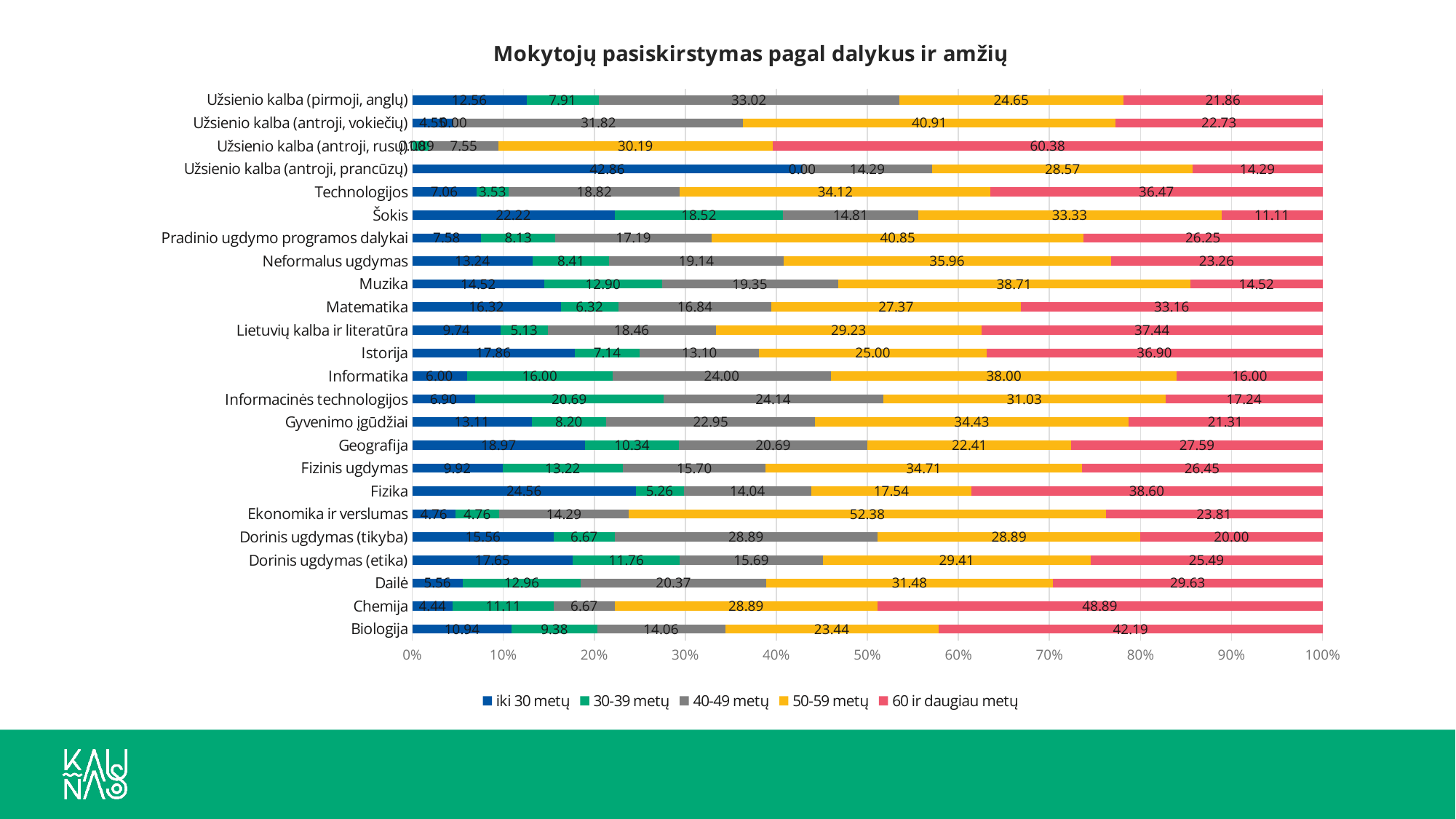

### Chart: Mokytojų pasiskirstymas pagal dalykus ir amžių

| Category | iki 30 metų | 30-39 metų | 40-49 metų | 50-59 metų | 60 ir daugiau metų |
|---|---|---|---|---|---|
| Biologija | 10.9375 | 9.375 | 14.0625 | 23.4375 | 42.1875 |
| Chemija | 4.444444444444445 | 11.11111111111111 | 6.666666666666667 | 28.88888888888889 | 48.888888888888886 |
| Dailė | 5.555555555555555 | 12.962962962962964 | 20.37037037037037 | 31.48148148148148 | 29.62962962962963 |
| Dorinis ugdymas (etika) | 17.647058823529413 | 11.764705882352942 | 15.686274509803921 | 29.41176470588235 | 25.49019607843137 |
| Dorinis ugdymas (tikyba) | 15.555555555555555 | 6.666666666666667 | 28.88888888888889 | 28.88888888888889 | 20.0 |
| Ekonomika ir verslumas | 4.761904761904762 | 4.761904761904762 | 14.285714285714286 | 52.38095238095238 | 23.80952380952381 |
| Fizika | 24.56140350877193 | 5.2631578947368425 | 14.035087719298245 | 17.54385964912281 | 38.59649122807018 |
| Fizinis ugdymas | 9.917355371900827 | 13.223140495867769 | 15.702479338842975 | 34.710743801652896 | 26.446280991735538 |
| Geografija | 18.96551724137931 | 10.344827586206897 | 20.689655172413794 | 22.413793103448278 | 27.586206896551722 |
| Gyvenimo įgūdžiai | 13.114754098360656 | 8.19672131147541 | 22.950819672131146 | 34.42622950819672 | 21.311475409836067 |
| Informacinės technologijos | 6.896551724137931 | 20.689655172413794 | 24.137931034482758 | 31.03448275862069 | 17.24137931034483 |
| Informatika | 6.0 | 16.0 | 24.0 | 38.0 | 16.0 |
| Istorija | 17.857142857142858 | 7.142857142857143 | 13.095238095238095 | 25.0 | 36.904761904761905 |
| Lietuvių kalba ir literatūra | 9.743589743589743 | 5.128205128205129 | 18.46153846153846 | 29.23076923076923 | 37.43589743589744 |
| Matematika | 16.31578947368421 | 6.315789473684211 | 16.842105263157894 | 27.36842105263158 | 33.1578947368421 |
| Muzika | 14.516129032258064 | 12.903225806451612 | 19.35483870967742 | 38.70967741935484 | 14.516129032258064 |
| Neformalus ugdymas | 13.237924865831843 | 8.407871198568873 | 19.141323792486585 | 35.95706618962433 | 23.25581395348837 |
| Pradinio ugdymo programos dalykai | 7.578558225508318 | 8.133086876155268 | 17.190388170055453 | 40.85027726432532 | 26.247689463955638 |
| Šokis | 22.22222222222222 | 18.51851851851852 | 14.814814814814815 | 33.333333333333336 | 11.11111111111111 |
| Technologijos | 7.0588235294117645 | 3.5294117647058822 | 18.823529411764707 | 34.11764705882353 | 36.470588235294116 |
| Užsienio kalba (antroji, prancūzų) | 42.857142857142854 | 0.0 | 14.285714285714286 | 28.571428571428573 | 14.285714285714286 |
| Užsienio kalba (antroji, rusų) | 0.0 | 1.8867924528301887 | 7.547169811320755 | 30.18867924528302 | 60.37735849056604 |
| Užsienio kalba (antroji, vokiečių) | 4.545454545454546 | 0.0 | 31.818181818181817 | 40.90909090909091 | 22.727272727272727 |
| Užsienio kalba (pirmoji, anglų) | 12.55813953488372 | 7.906976744186046 | 33.02325581395349 | 24.651162790697676 | 21.86046511627907 |